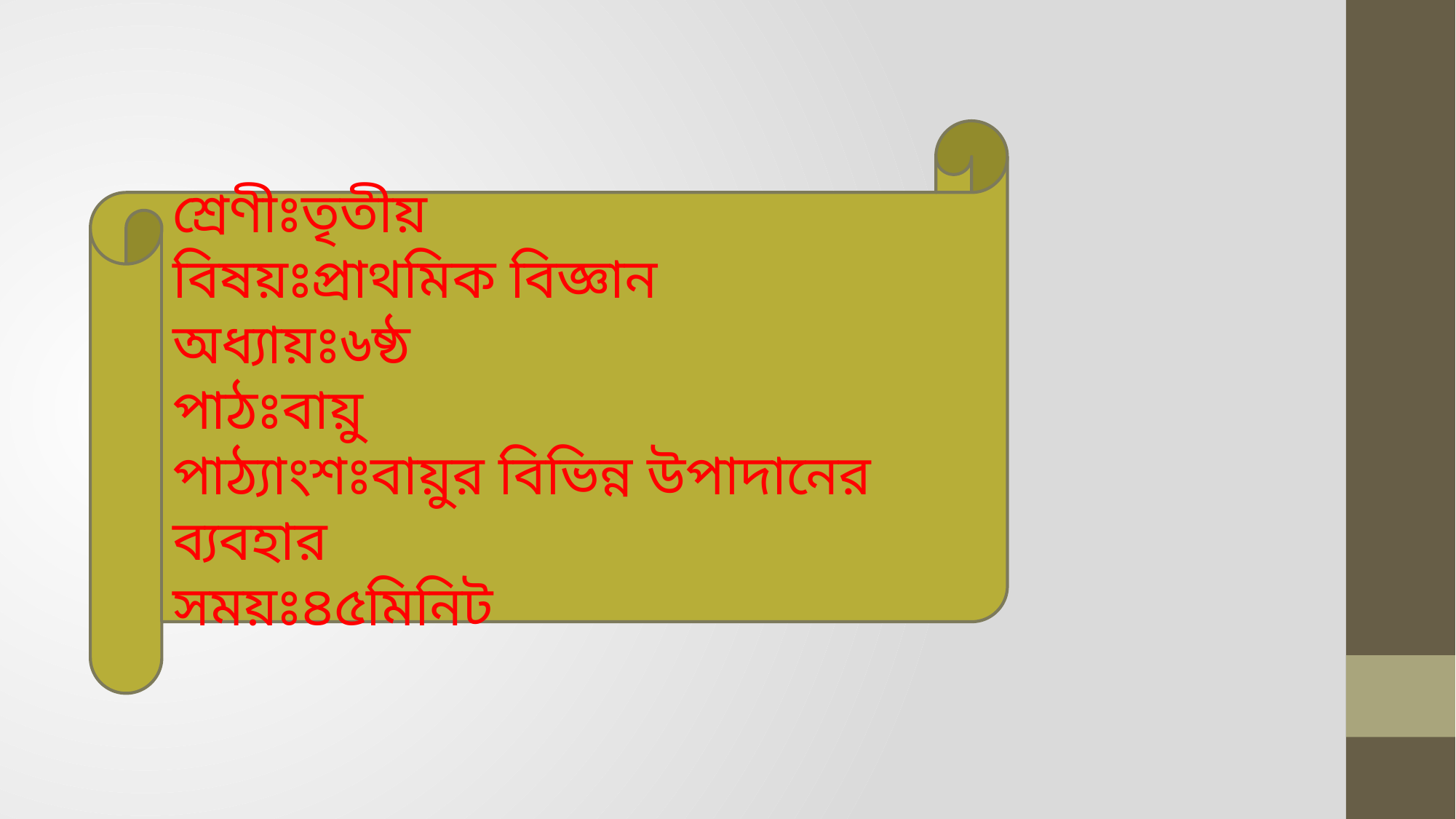

শ্রেণীঃতৃতীয়
বিষয়ঃপ্রাথমিক বিজ্ঞান
অধ্যায়ঃ৬ষ্ঠ
পাঠঃবায়ু
পাঠ্যাংশঃবায়ুর বিভিন্ন উপাদানের ব্যবহার
সময়ঃ৪৫মিনিট